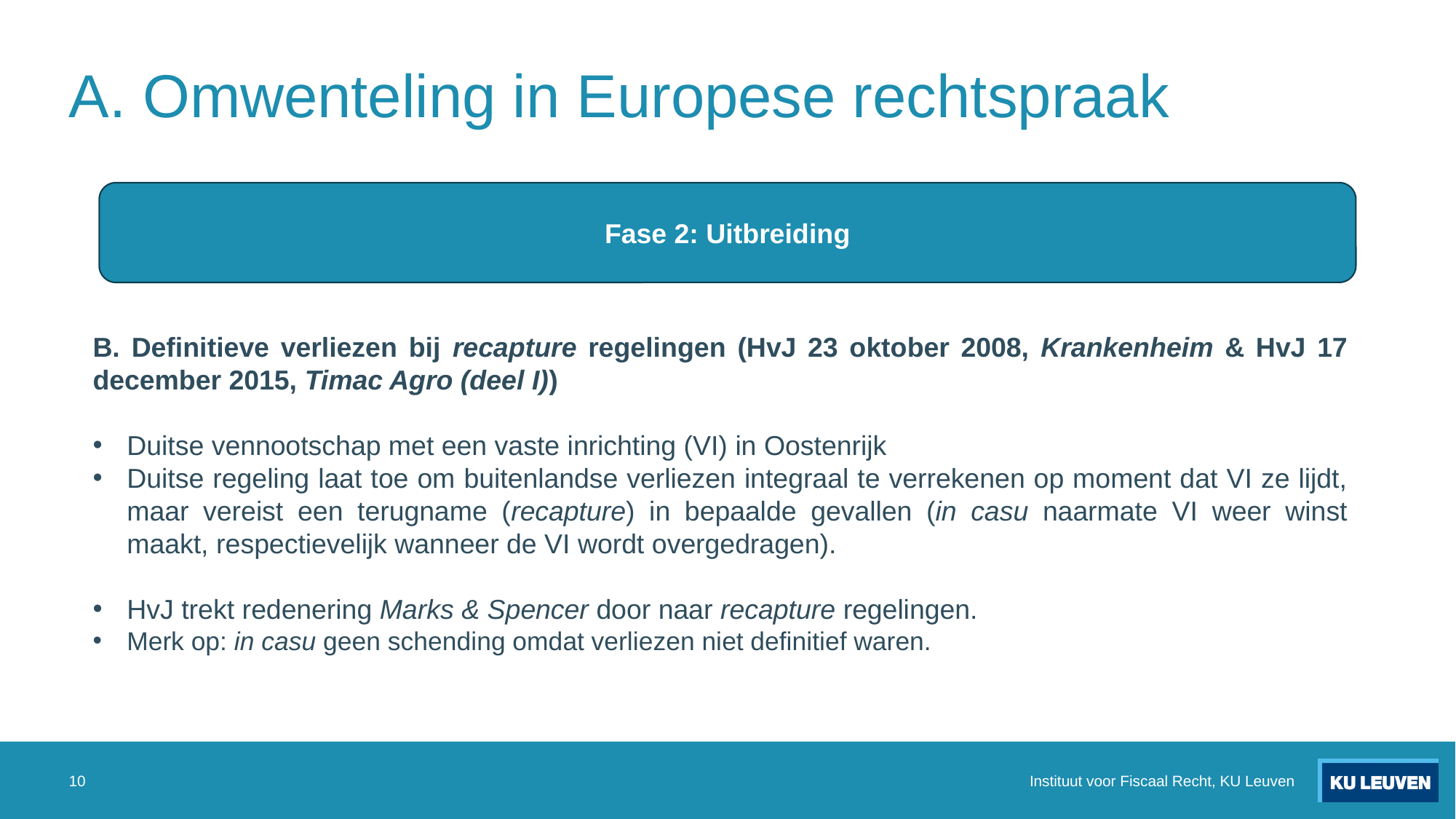

# A. Omwenteling in Europese rechtspraak
Fase 2: Uitbreiding
B. Definitieve verliezen bij recapture regelingen (HvJ 23 oktober 2008, Krankenheim & HvJ 17 december 2015, Timac Agro (deel I))

Duitse vennootschap met een vaste inrichting (VI) in Oostenrijk
Duitse regeling laat toe om buitenlandse verliezen integraal te verrekenen op moment dat VI ze lijdt, maar vereist een terugname (recapture) in bepaalde gevallen (in casu naarmate VI weer winst maakt, respectievelijk wanneer de VI wordt overgedragen).

HvJ trekt redenering Marks & Spencer door naar recapture regelingen.
Merk op: in casu geen schending omdat verliezen niet definitief waren.
10
Instituut voor Fiscaal Recht, KU Leuven